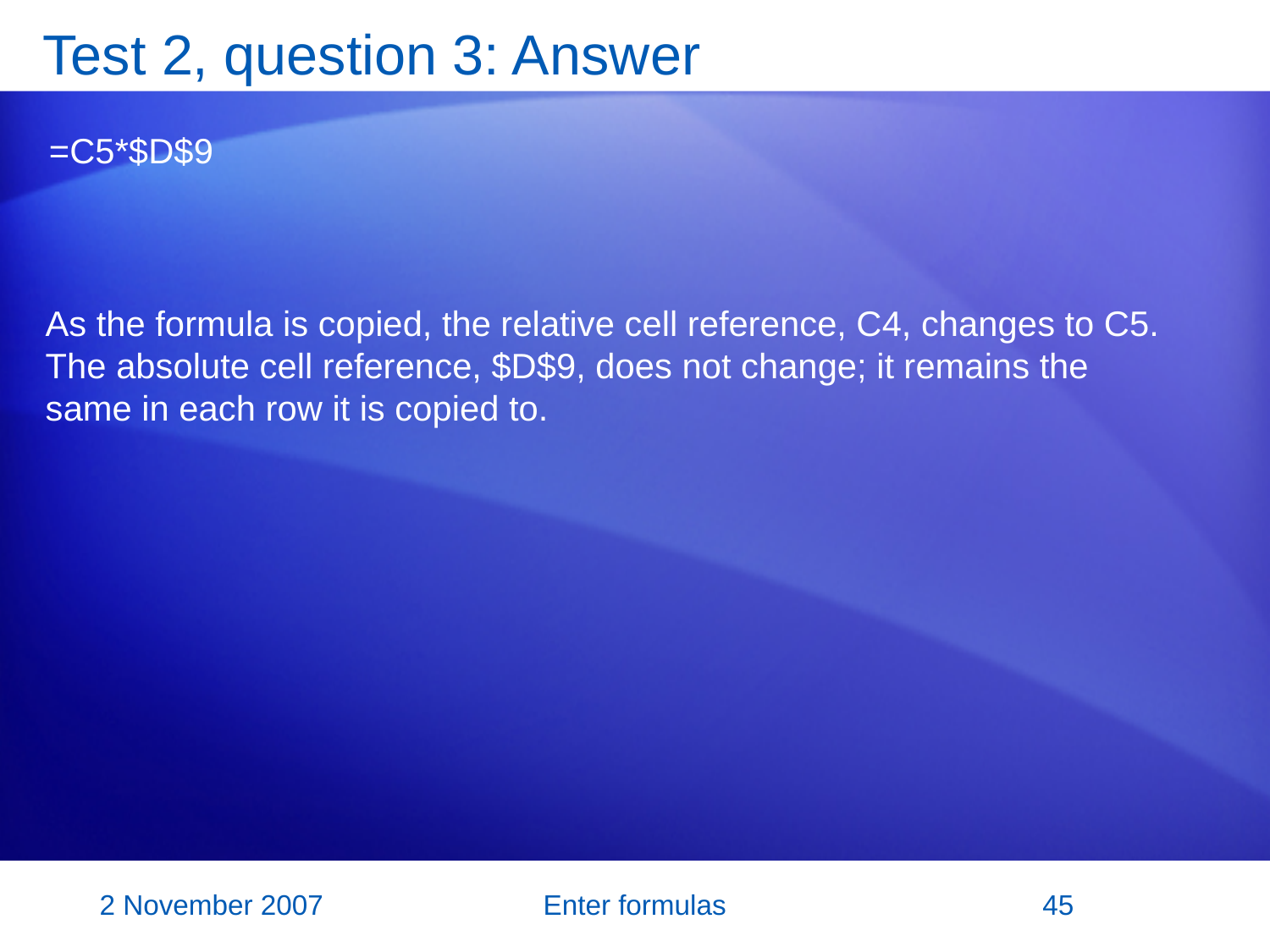

# Test 2, question 3: Answer
=C5*$D$9
As the formula is copied, the relative cell reference, C4, changes to C5. The absolute cell reference, $D$9, does not change; it remains the same in each row it is copied to.
2 November 2007
Enter formulas
45